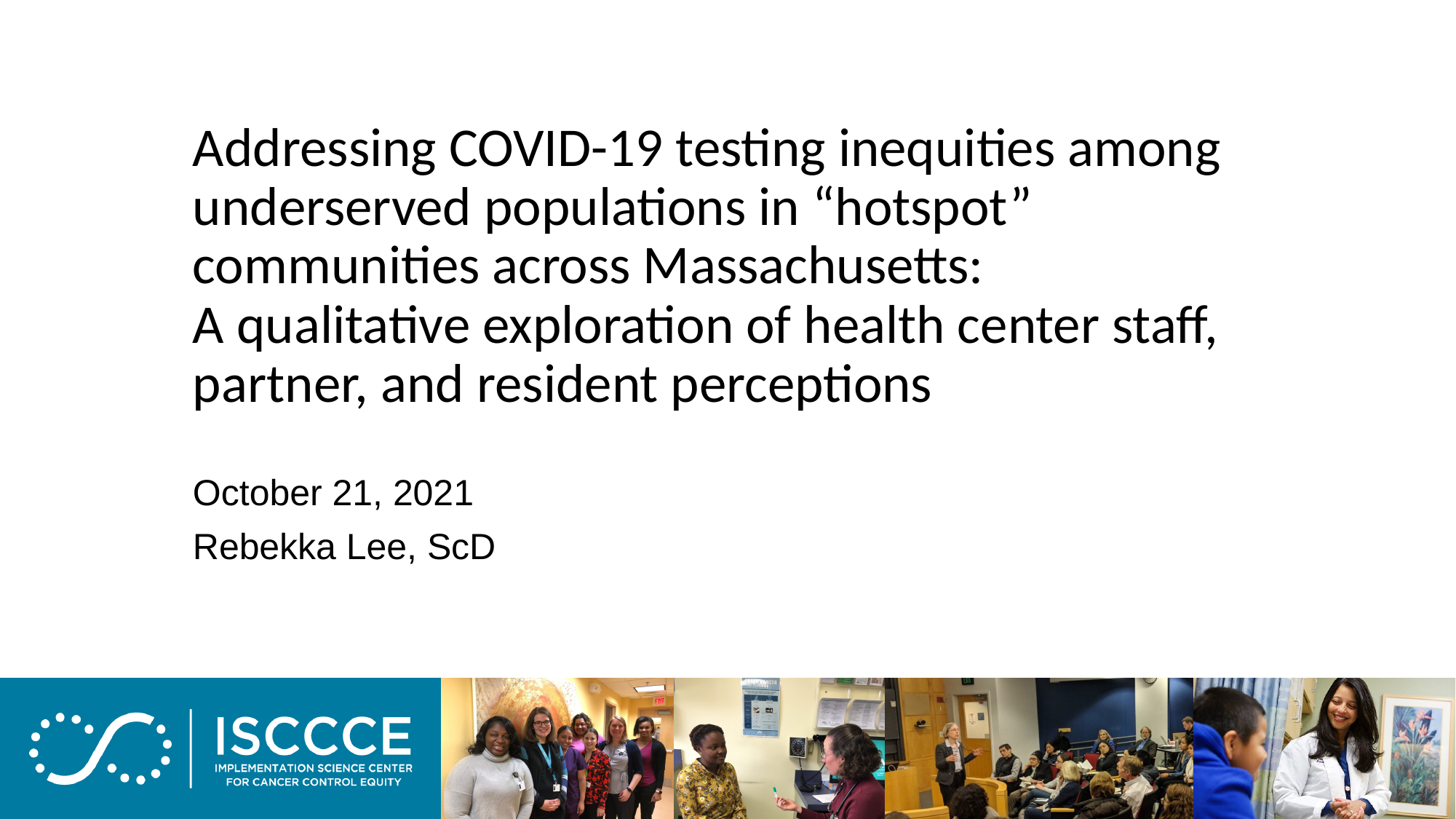

# Addressing COVID-19 testing inequities among underserved populations in “hotspot” communities across Massachusetts: A qualitative exploration of health center staff, partner, and resident perceptions
October 21, 2021
Rebekka Lee, ScD